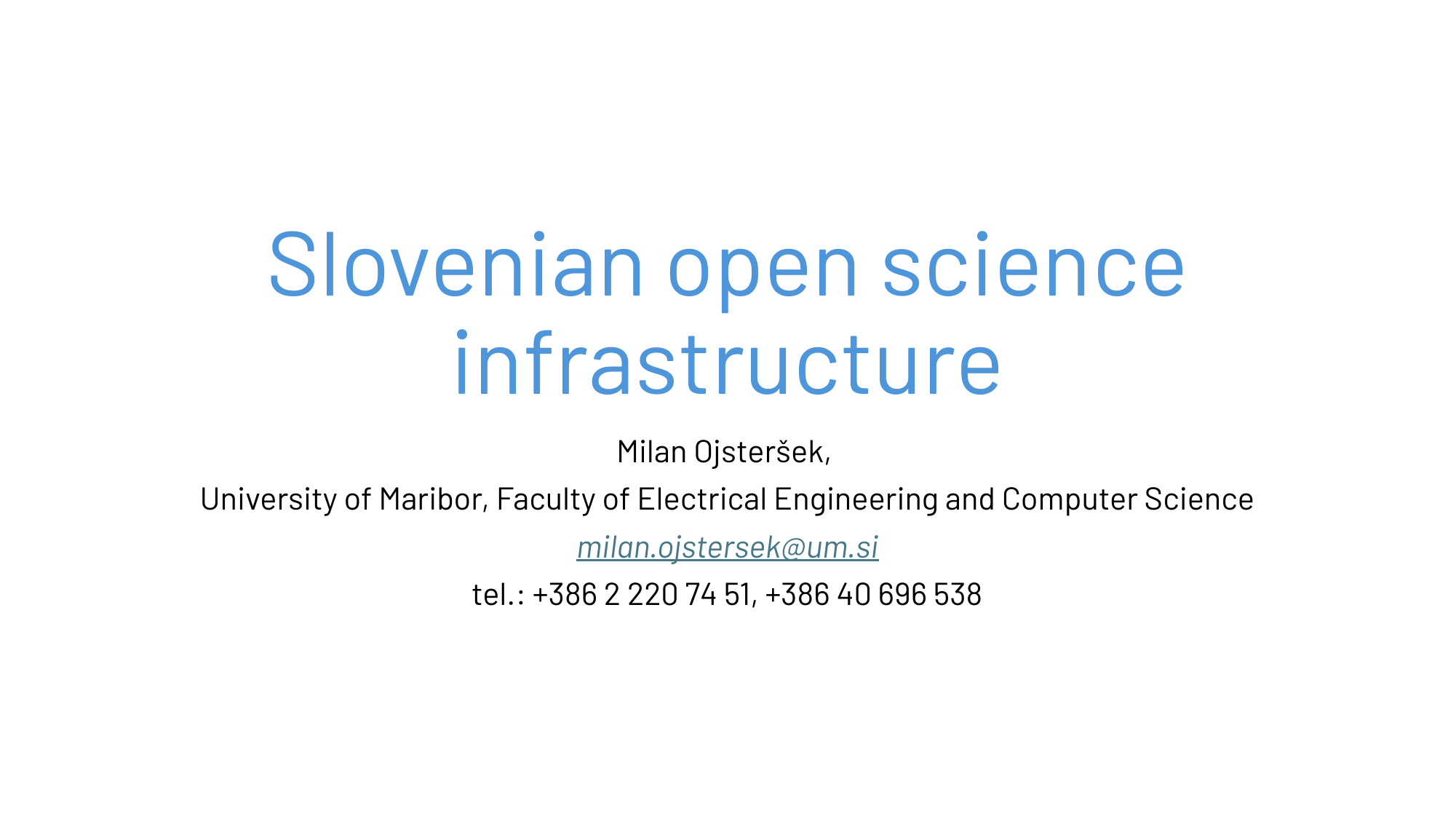

# Slovenian open science infrastructure
Milan Ojsteršek,
University of Maribor, Faculty of Electrical Engineering and Computer Science
milan.ojstersek@um.si
tel.: +386 2 220 74 51, +386 40 696 538